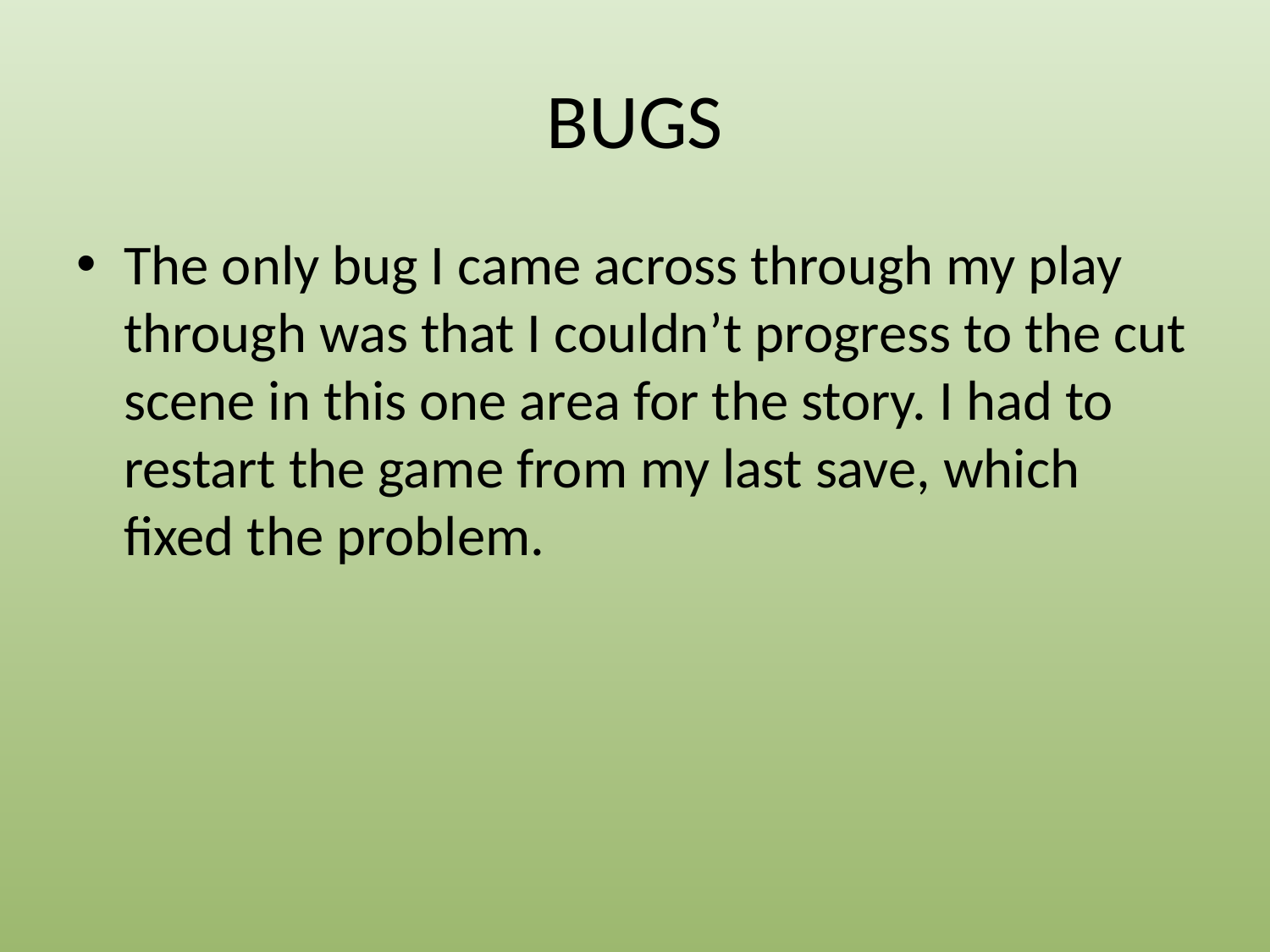

# BUGS
The only bug I came across through my play through was that I couldn’t progress to the cut scene in this one area for the story. I had to restart the game from my last save, which fixed the problem.